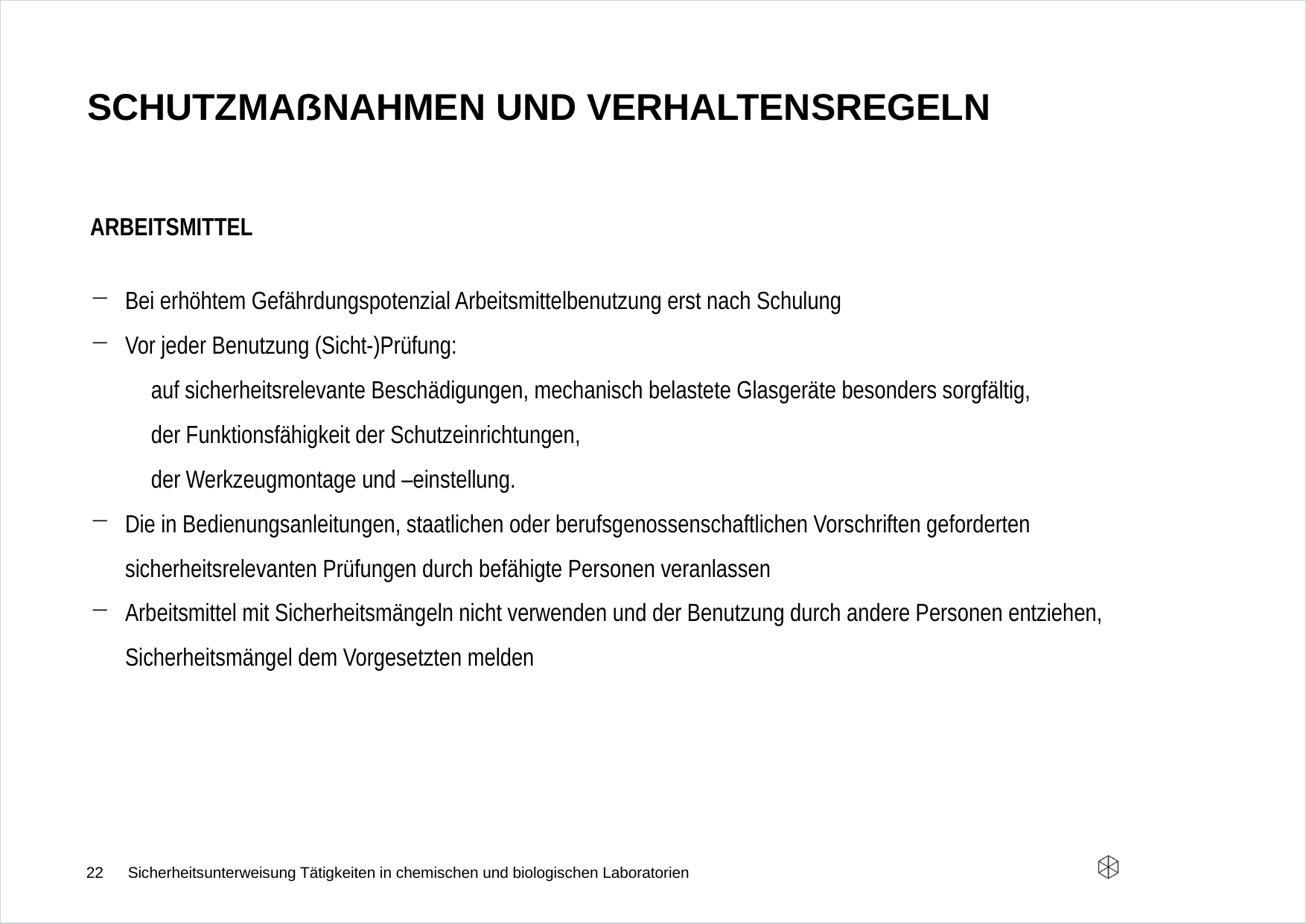

# Schutzmaßnahmen und verhaltensregeln
Arbeitsmittel

Bei erhöhtem Gefährdungspotenzial Arbeitsmittelbenutzung erst nach Schulung
Vor jeder Benutzung (Sicht-)Prüfung:
auf sicherheitsrelevante Beschädigungen, mechanisch belastete Glasgeräte besonders sorgfältig,
der Funktionsfähigkeit der Schutzeinrichtungen,
der Werkzeugmontage und –einstellung.
Die in Bedienungsanleitungen, staatlichen oder berufsgenossenschaftlichen Vorschriften geforderten sicherheitsrelevanten Prüfungen durch befähigte Personen veranlassen
Arbeitsmittel mit Sicherheitsmängeln nicht verwenden und der Benutzung durch andere Personen entziehen, Sicherheitsmängel dem Vorgesetzten melden
22
Sicherheitsunterweisung Tätigkeiten in chemischen und biologischen Laboratorien